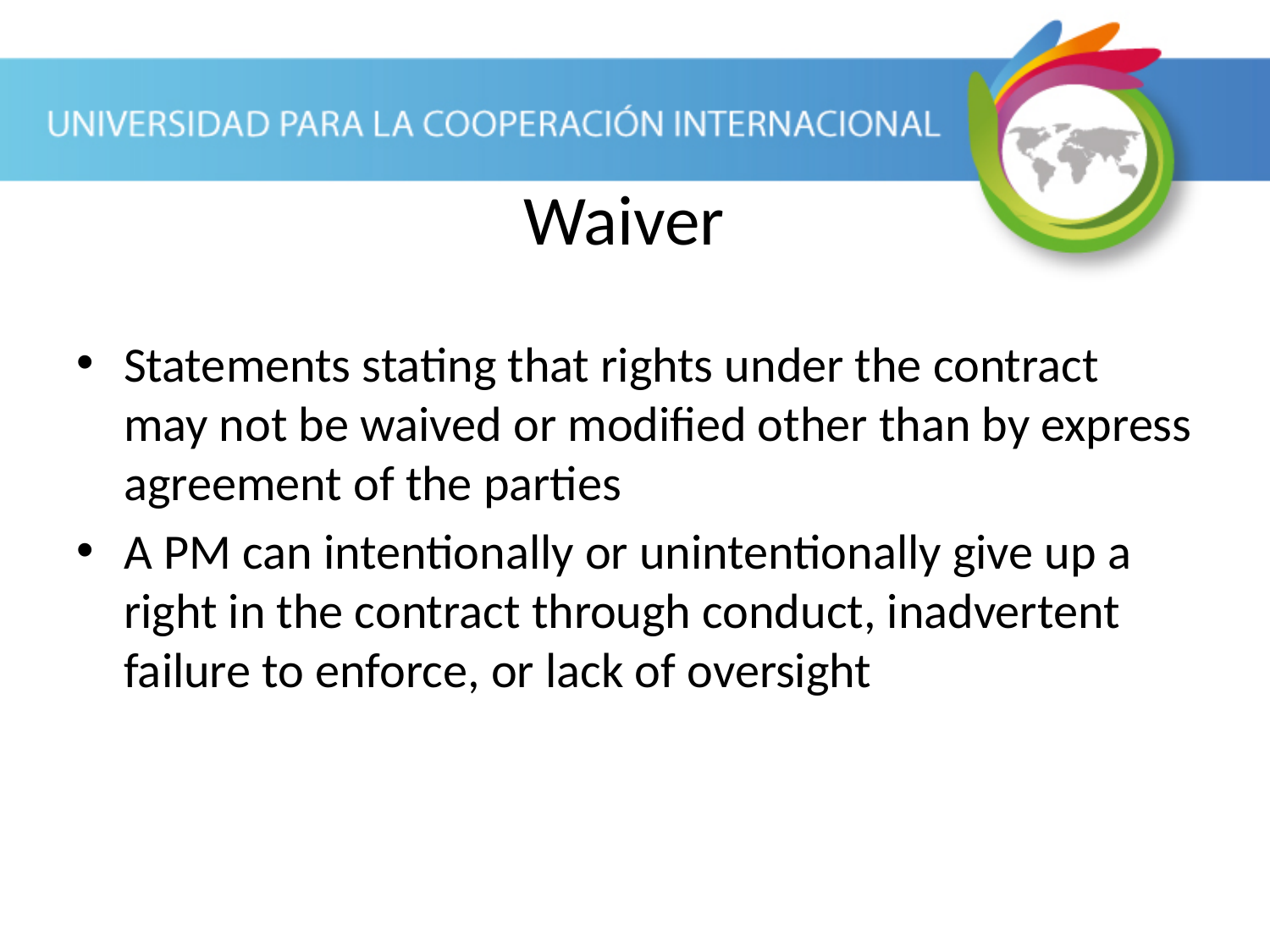

Statements stating that rights under the contract may not be waived or modified other than by express agreement of the parties
A PM can intentionally or unintentionally give up a right in the contract through conduct, inadvertent failure to enforce, or lack of oversight
Waiver